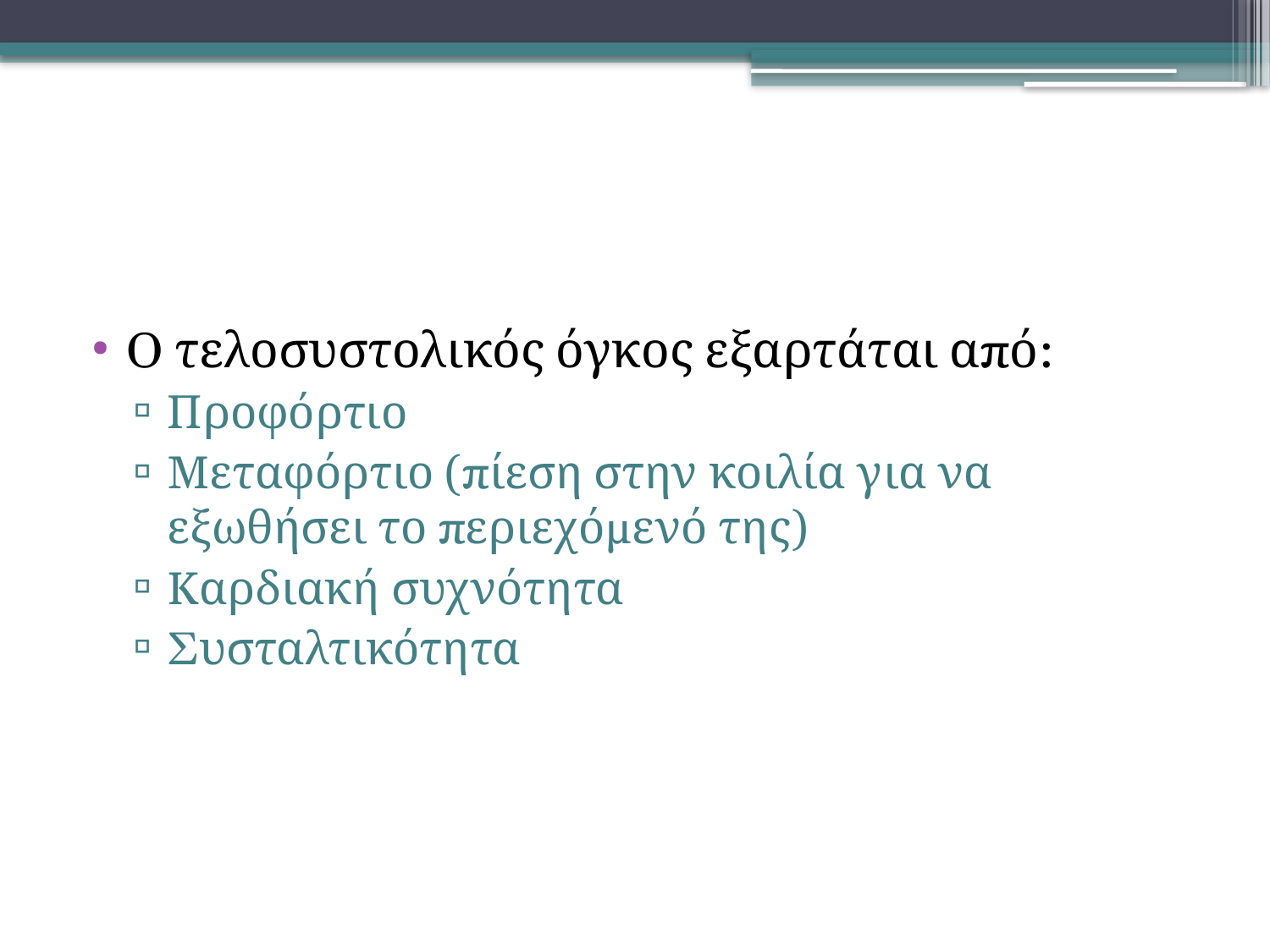

#
Ο τελοσυστολικός όγκος εξαρτάται από:
Προφόρτιο
Μεταφόρτιο (πίεση στην κοιλία για να εξωθήσει το περιεχόμενό της)
Καρδιακή συχνότητα
Συσταλτικότητα